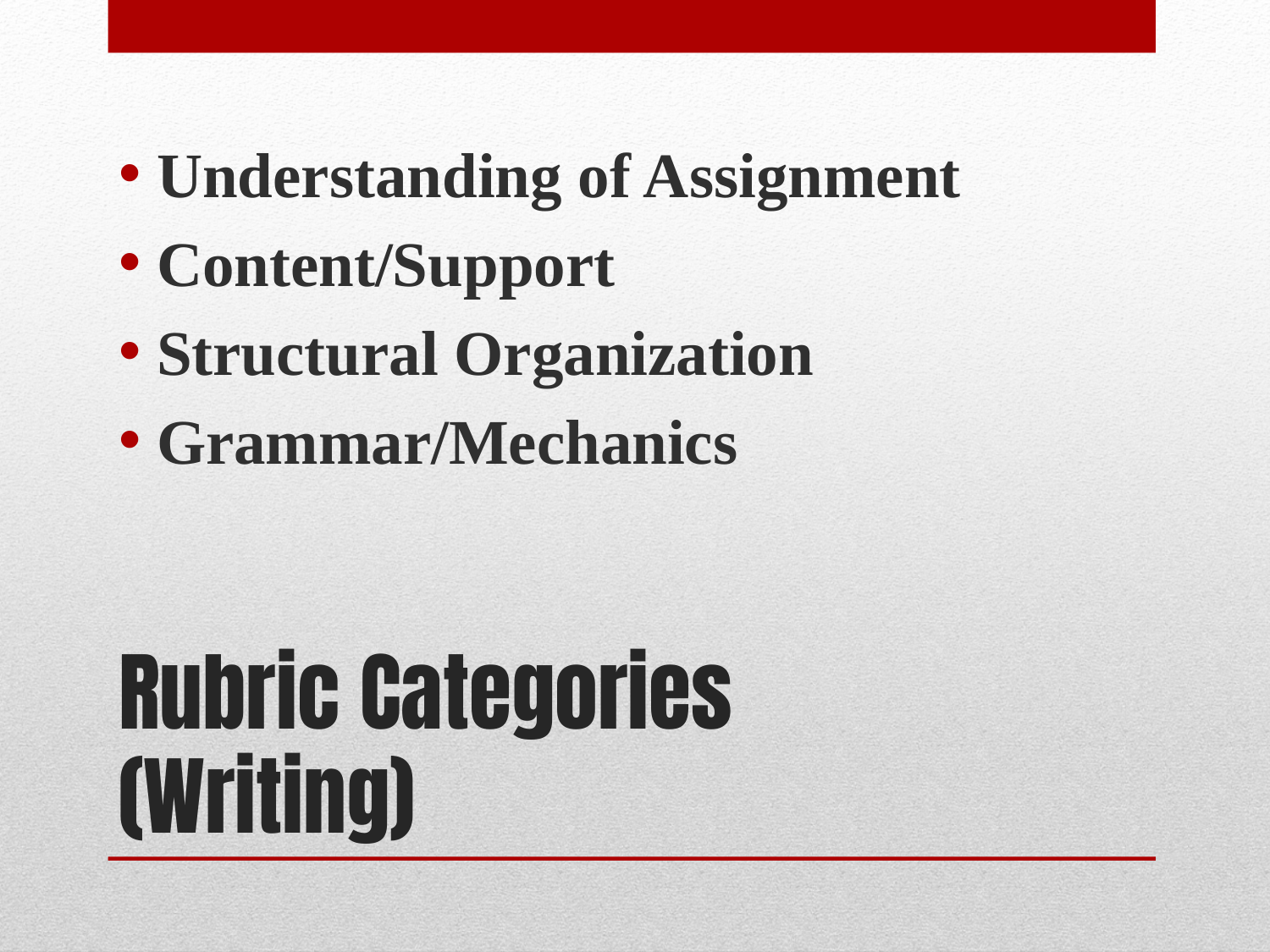

Understanding of Assignment
Content/Support
Structural Organization
Grammar/Mechanics

# Rubric Categories (Writing)